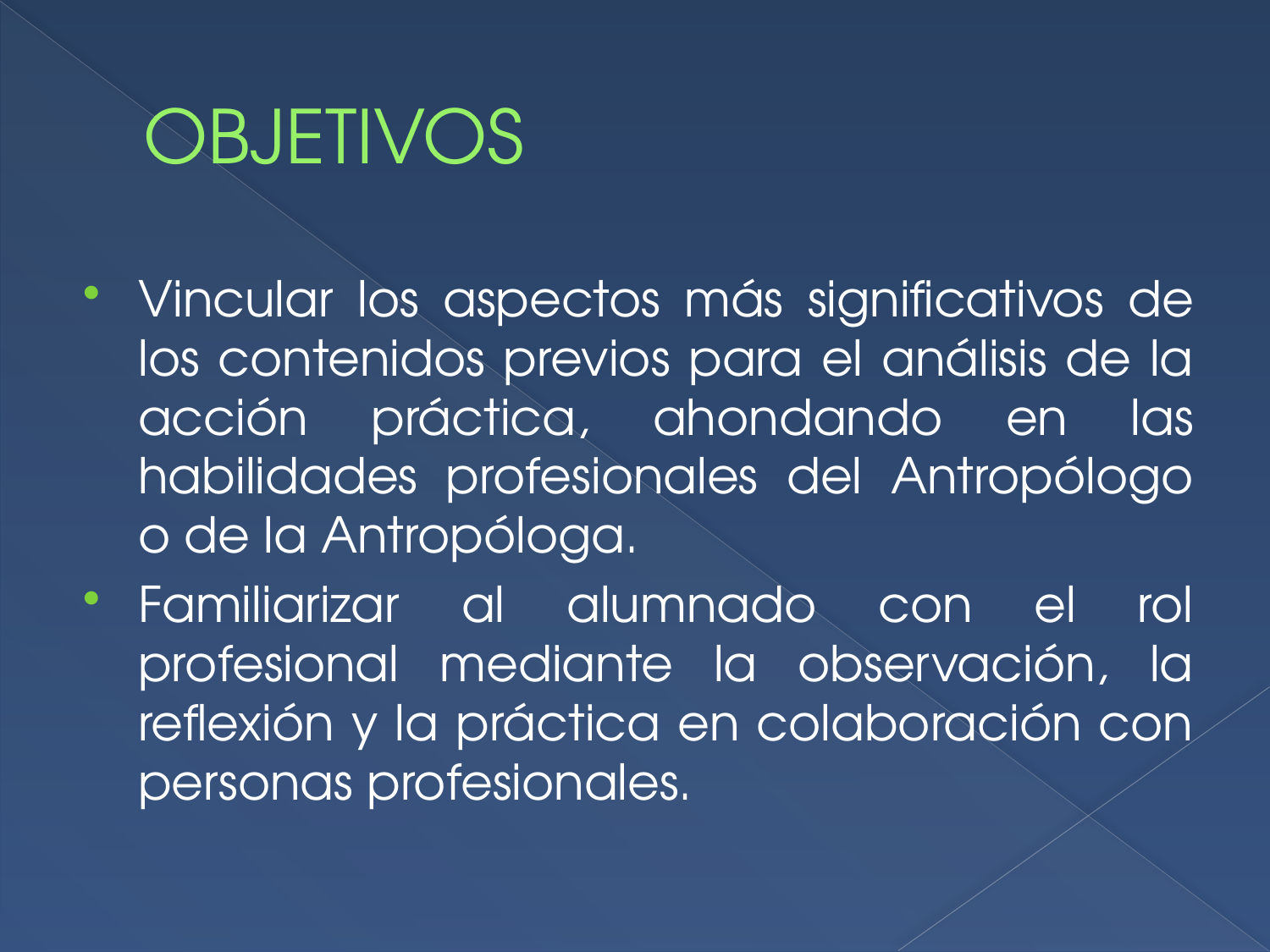

# OBJETIVOS
Vincular los aspectos más significativos de los contenidos previos para el análisis de la acción práctica, ahondando en las habilidades profesionales del Antropólogo o de la Antropóloga.
Familiarizar al alumnado con el rol profesional mediante la observación, la reflexión y la práctica en colaboración con personas profesionales.